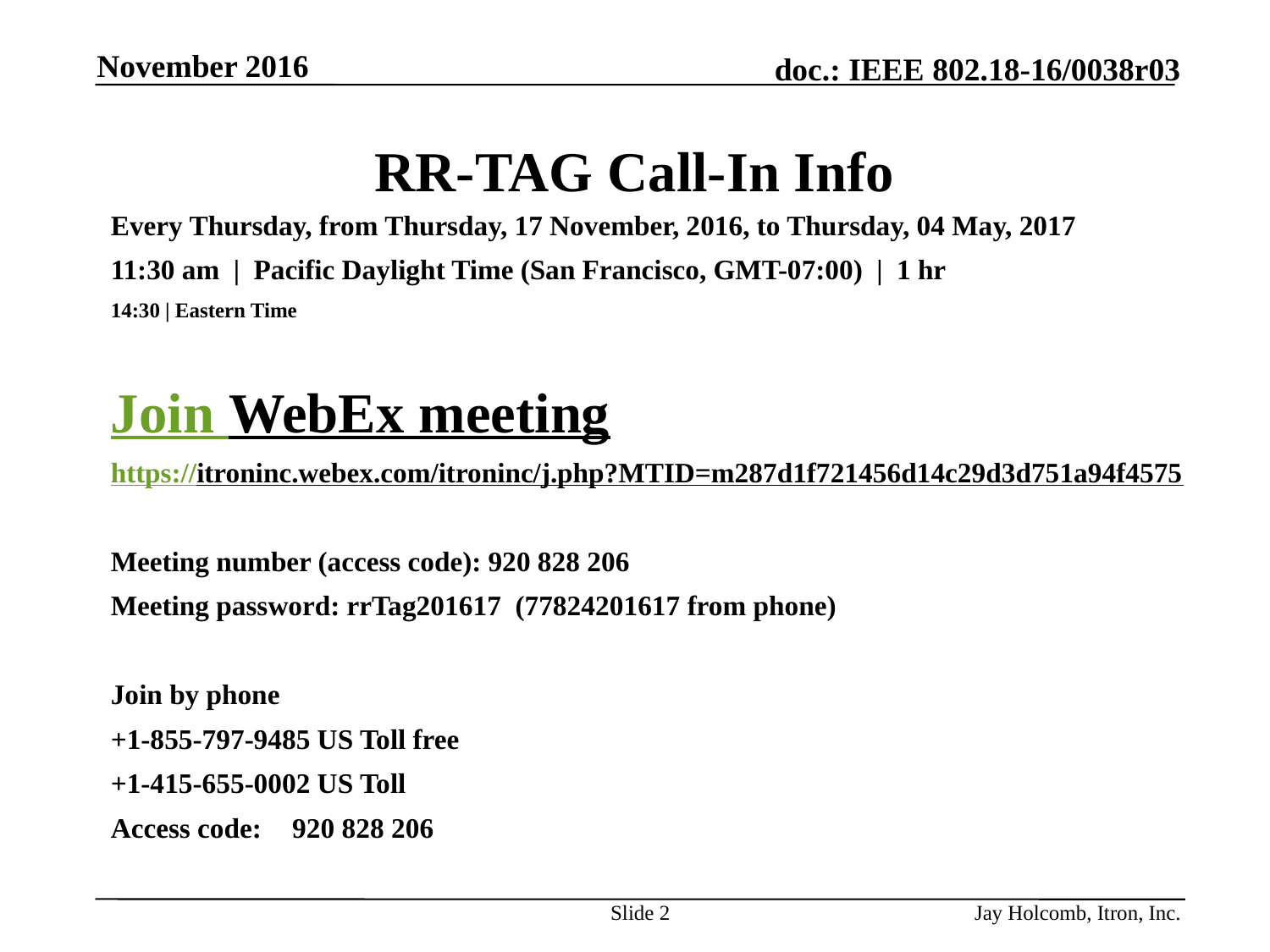

November 2016
# RR-TAG Call-In Info
Every Thursday, from Thursday, 17 November, 2016, to Thursday, 04 May, 2017
11:30 am  |  Pacific Daylight Time (San Francisco, GMT-07:00)  |  1 hr
14:30 | Eastern Time

Join WebEx meeting
https://itroninc.webex.com/itroninc/j.php?MTID=m287d1f721456d14c29d3d751a94f4575

Meeting number (access code): 920 828 206
Meeting password: rrTag201617  (77824201617 from phone)

Join by phone
+1-855-797-9485 US Toll free
+1-415-655-0002 US Toll
Access code: 	 920 828 206
Slide 2
Jay Holcomb, Itron, Inc.